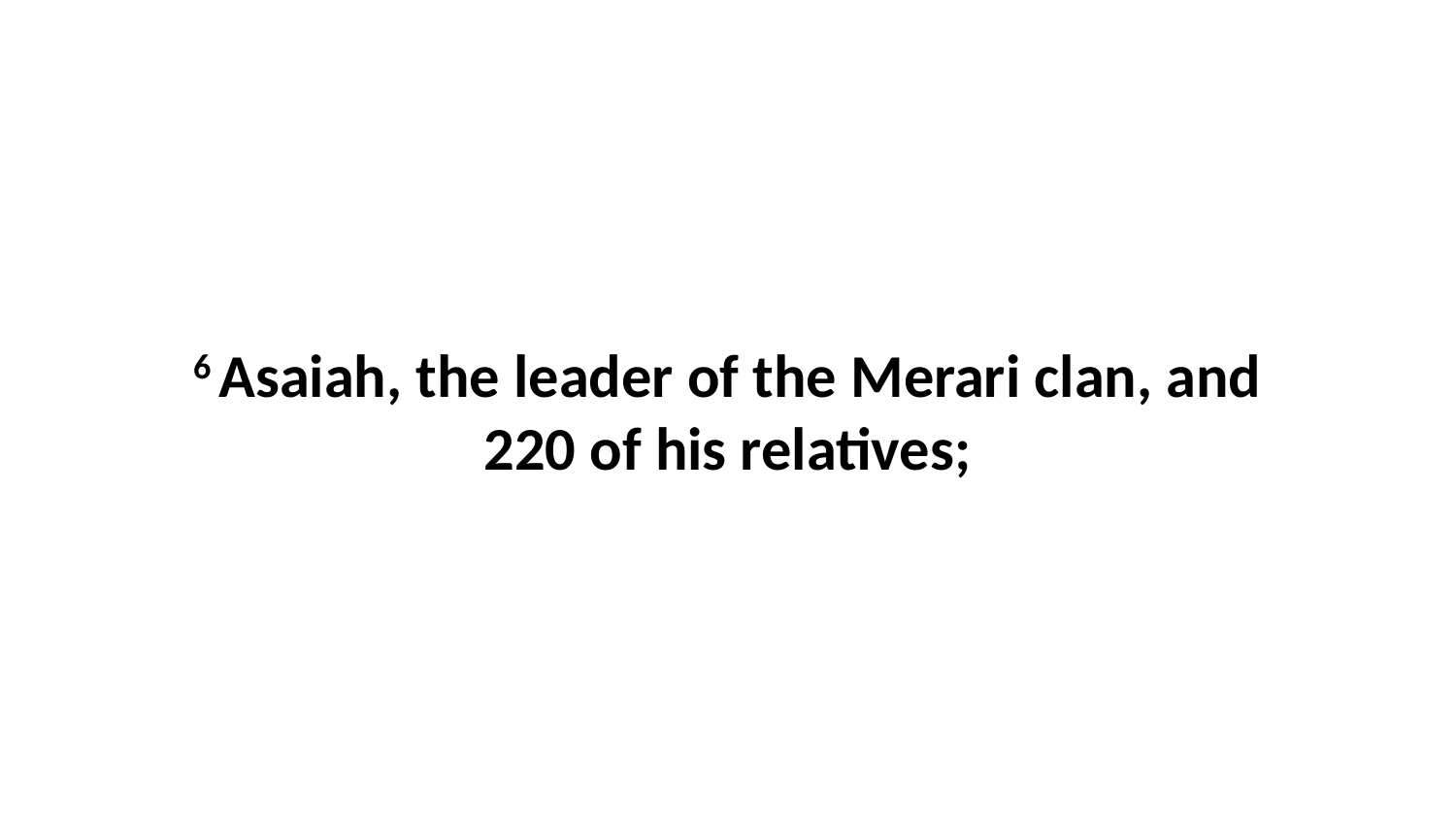

6 Asaiah, the leader of the Merari clan, and 220 of his relatives;